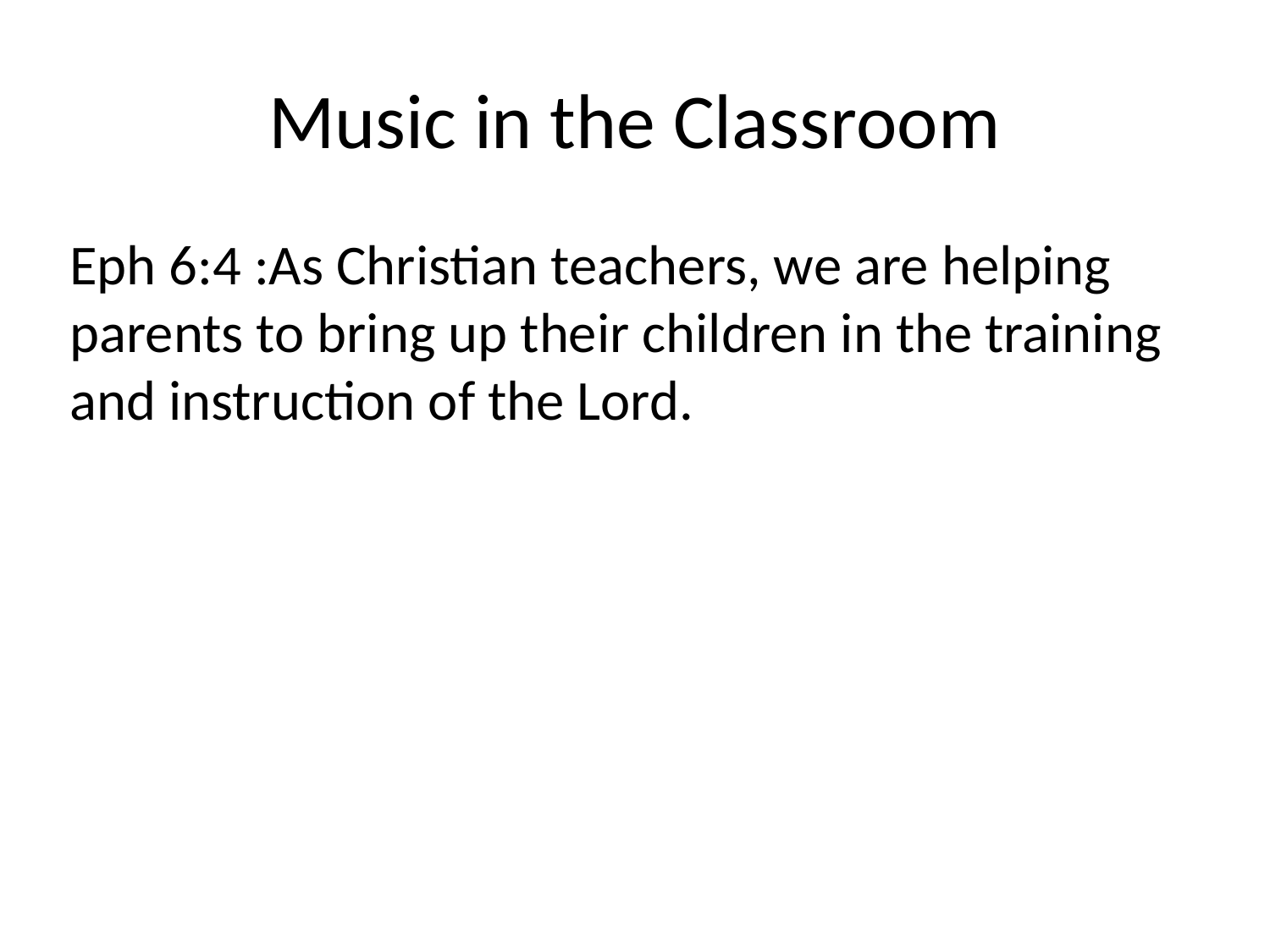

# Music in the Classroom
Eph 6:4 :As Christian teachers, we are helping parents to bring up their children in the training and instruction of the Lord.